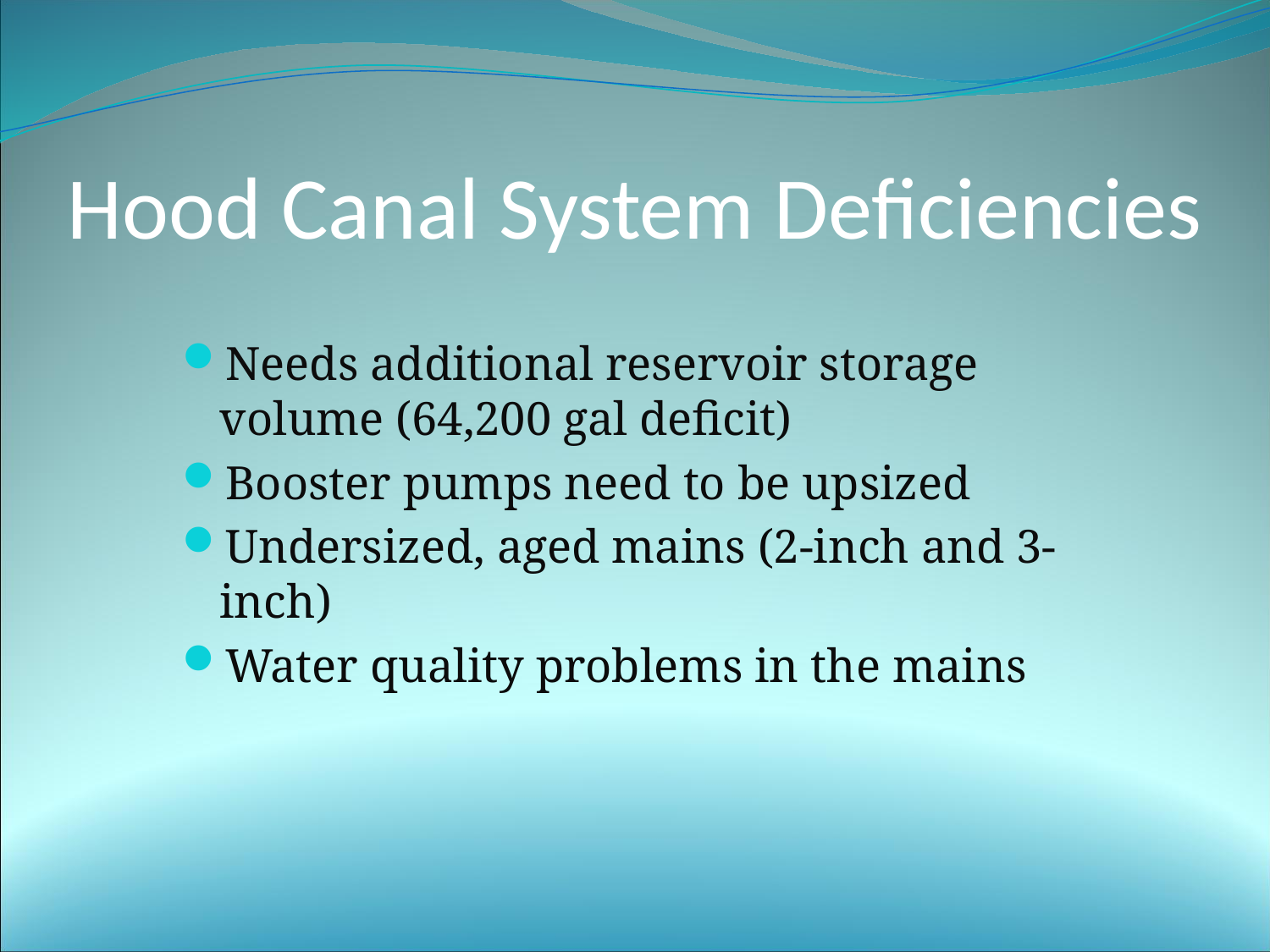

# Hood Canal System Deficiencies
Needs additional reservoir storage volume (64,200 gal deficit)
Booster pumps need to be upsized
Undersized, aged mains (2-inch and 3-inch)
Water quality problems in the mains